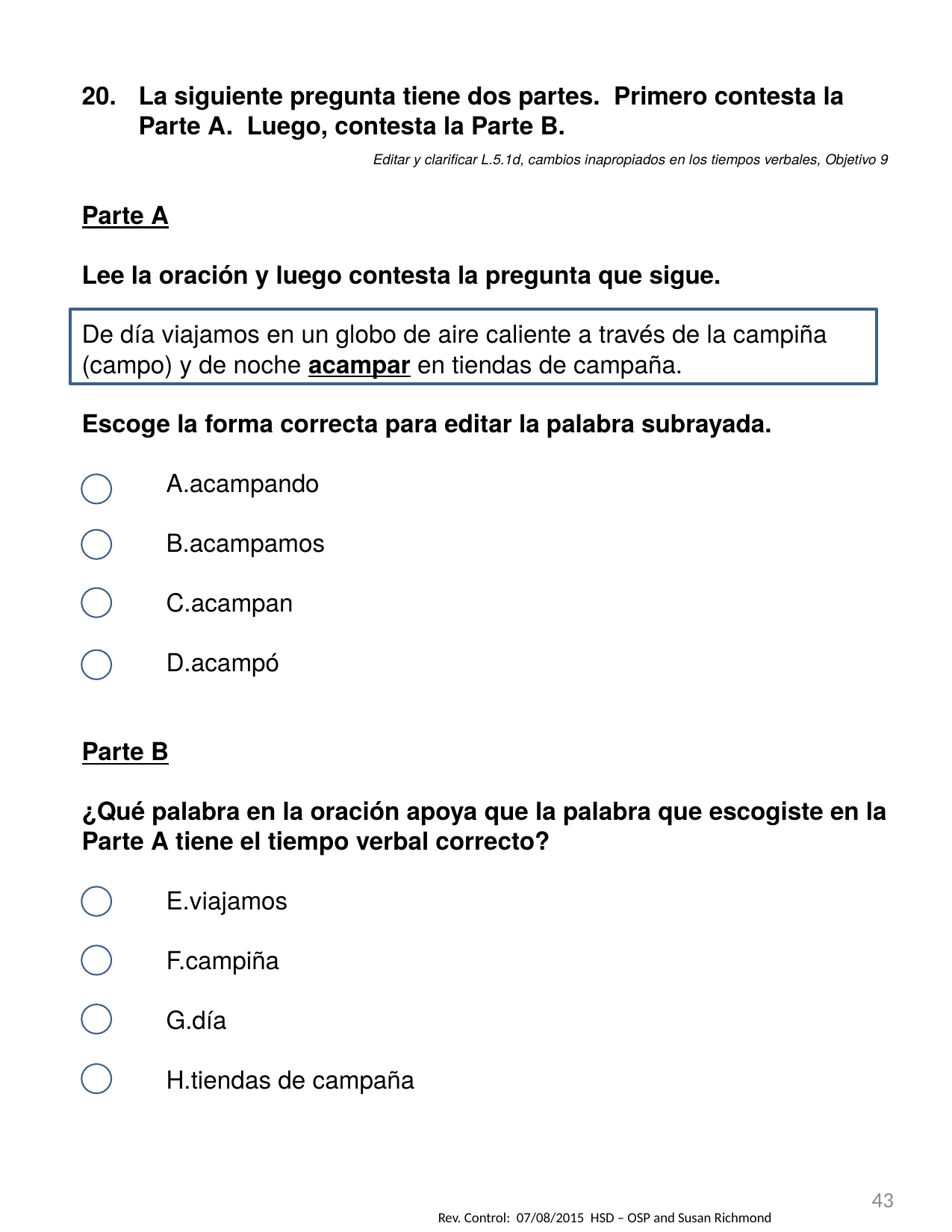

La siguiente pregunta tiene dos partes.  Primero contesta la Parte A.  Luego, contesta la Parte B.
Editar y clarificar L.5.1d, cambios inapropiados en los tiempos verbales, Objetivo 9

Parte A

Lee la oración y luego contesta la pregunta que sigue.

De día viajamos en un globo de aire caliente a través de la campiña (campo) y de noche acampar en tiendas de campaña.

Escoge la forma correcta para editar la palabra subrayada.

acampando

acampamos

acampan

acampó

Parte B

¿Qué palabra en la oración apoya que la palabra que escogiste en la Parte A tiene el tiempo verbal correcto?

viajamos

campiña

día

tiendas de campaña

43